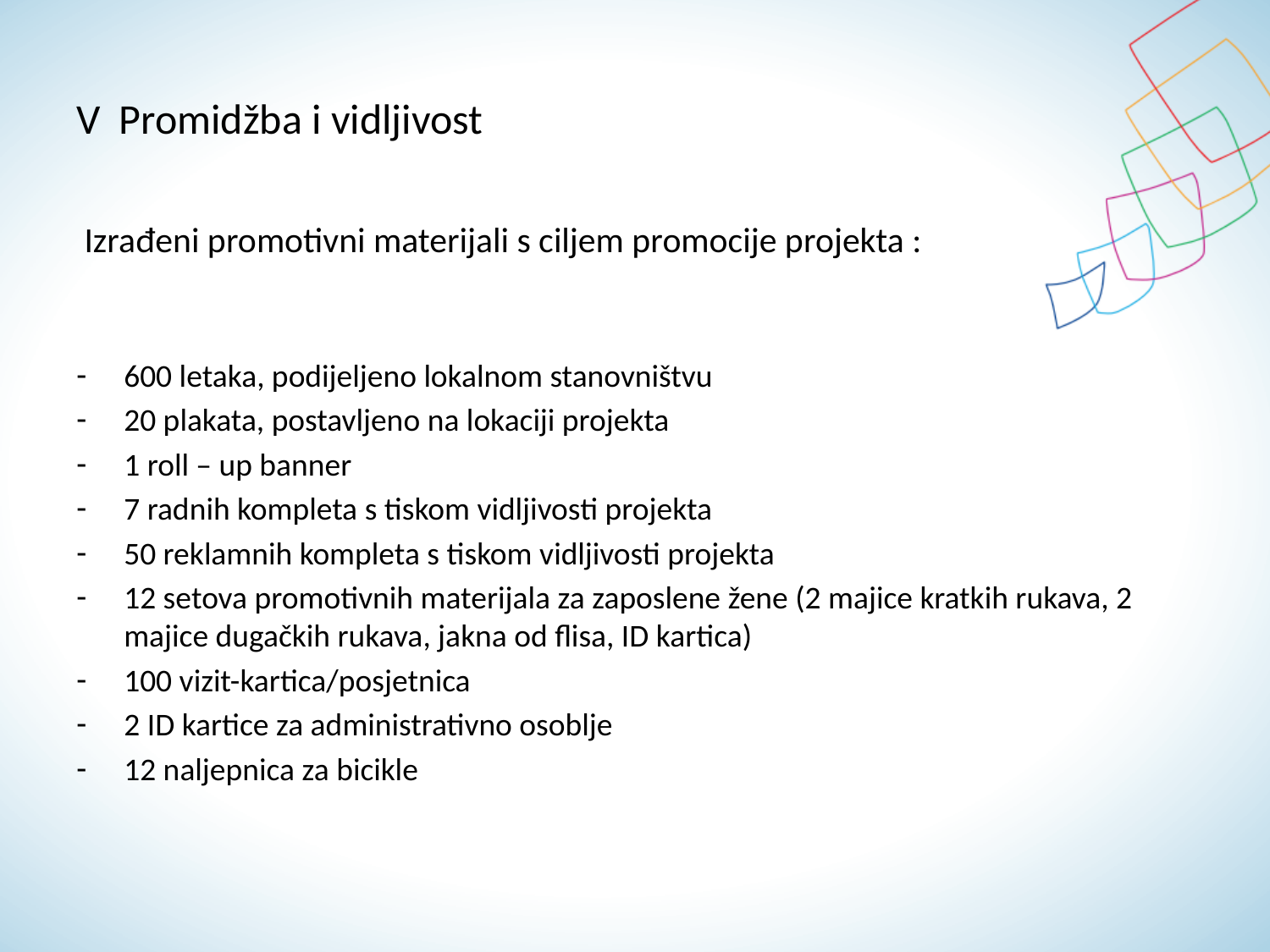

# V  Promidžba i vidljivost

 Izrađeni promotivni materijali s ciljem promocije projekta :

600 letaka, podijeljeno lokalnom stanovništvu
20 plakata, postavljeno na lokaciji projekta
1 roll – up banner
7 radnih kompleta s tiskom vidljivosti projekta
50 reklamnih kompleta s tiskom vidljivosti projekta
12 setova promotivnih materijala za zaposlene žene (2 majice kratkih rukava, 2 majice dugačkih rukava, jakna od flisa, ID kartica)
100 vizit-kartica/posjetnica
2 ID kartice za administrativno osoblje
12 naljepnica za bicikle